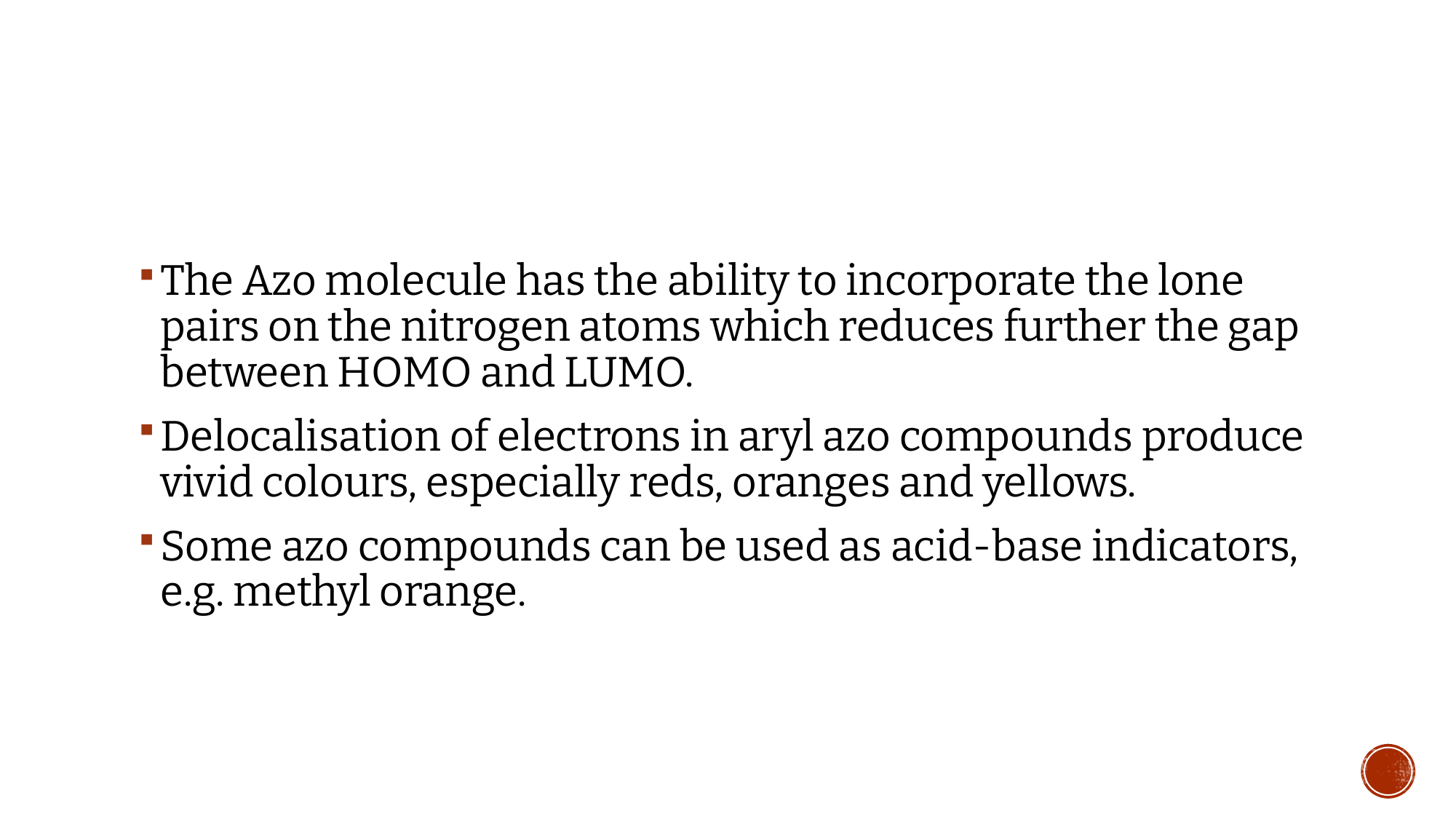

#
The Azo molecule has the ability to incorporate the lone pairs on the nitrogen atoms which reduces further the gap between HOMO and LUMO.
Delocalisation of electrons in aryl azo compounds produce vivid colours, especially reds, oranges and yellows.
Some azo compounds can be used as acid-base indicators, e.g. methyl orange.